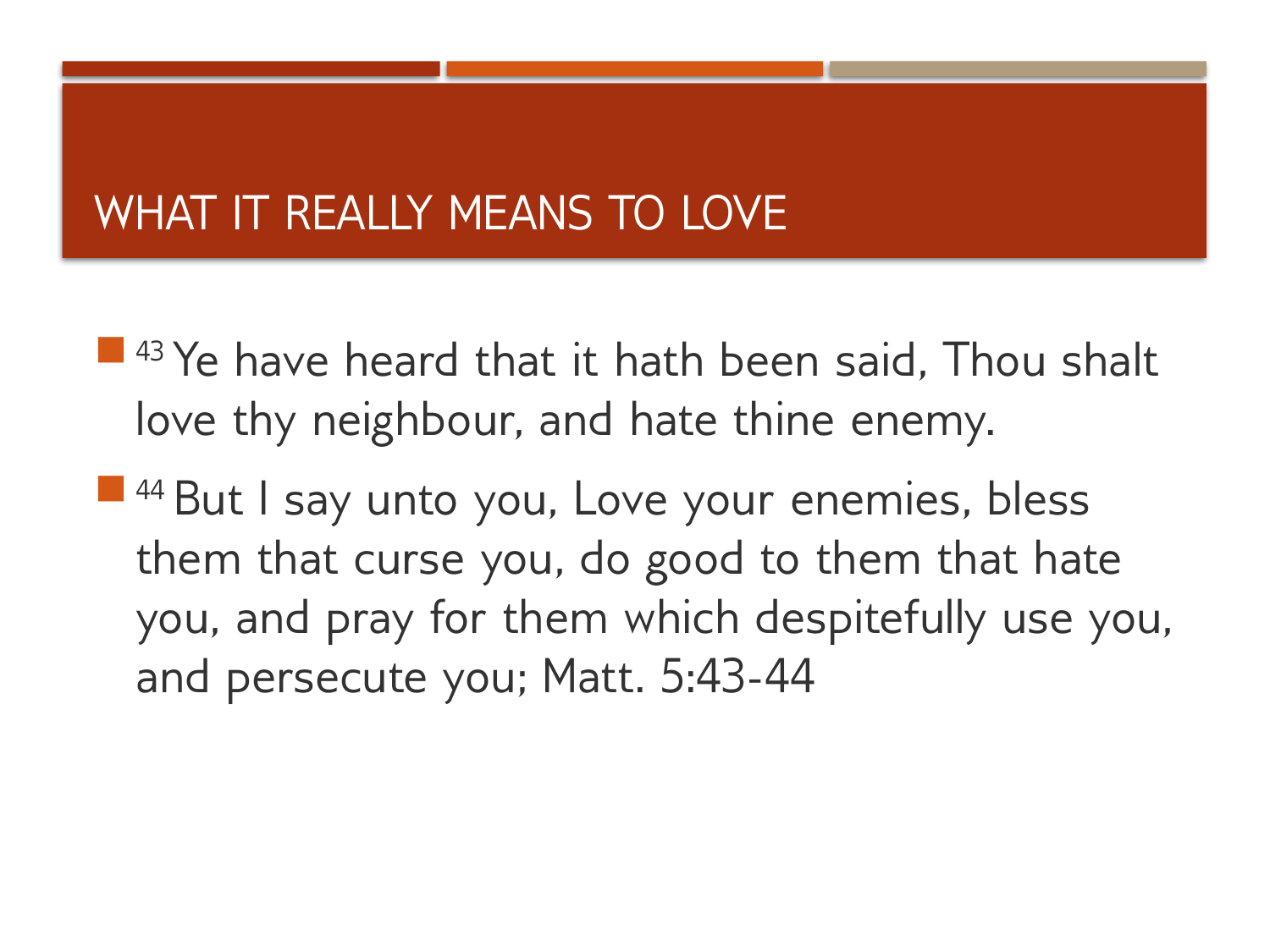

# What It Really Means To Love
43 Ye have heard that it hath been said, Thou shalt love thy neighbour, and hate thine enemy.
44 But I say unto you, Love your enemies, bless them that curse you, do good to them that hate you, and pray for them which despitefully use you, and persecute you; Matt. 5:43-44